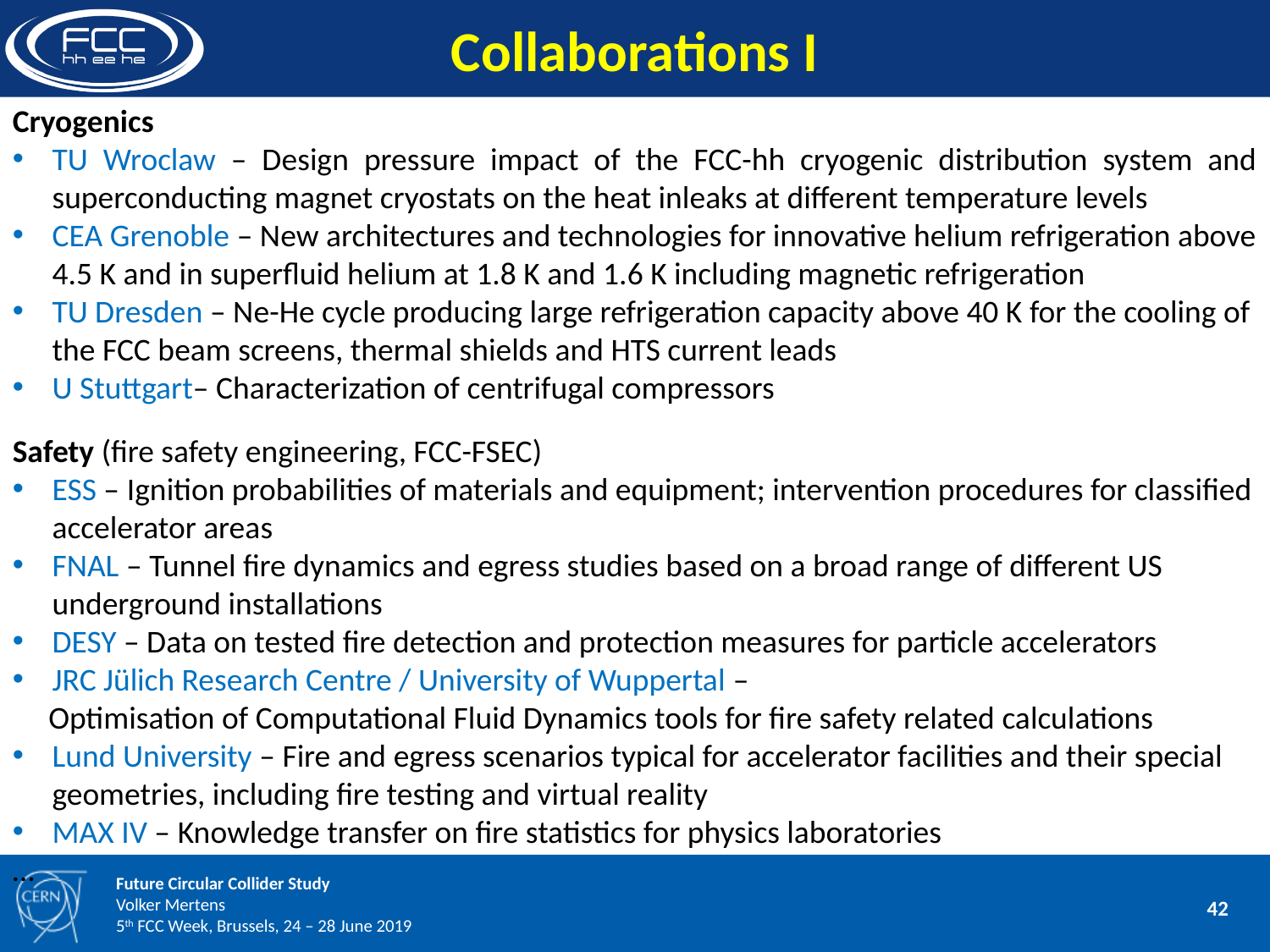

Collaborations I
Cryogenics
TU Wroclaw – Design pressure impact of the FCC-hh cryogenic distribution system and superconducting magnet cryostats on the heat inleaks at different temperature levels
CEA Grenoble – New architectures and technologies for innovative helium refrigeration above 4.5 K and in superfluid helium at 1.8 K and 1.6 K including magnetic refrigeration
TU Dresden – Ne-He cycle producing large refrigeration capacity above 40 K for the cooling of the FCC beam screens, thermal shields and HTS current leads
U Stuttgart– Characterization of centrifugal compressors

Safety (fire safety engineering, FCC-FSEC)
ESS – Ignition probabilities of materials and equipment; intervention procedures for classified accelerator areas
FNAL – Tunnel fire dynamics and egress studies based on a broad range of different US underground installations
DESY – Data on tested fire detection and protection measures for particle accelerators
JRC Jülich Research Centre / University of Wuppertal –
     Optimisation of Computational Fluid Dynamics tools for fire safety related calculations
Lund University – Fire and egress scenarios typical for accelerator facilities and their special geometries, including fire testing and virtual reality
MAX IV – Knowledge transfer on fire statistics for physics laboratories
…